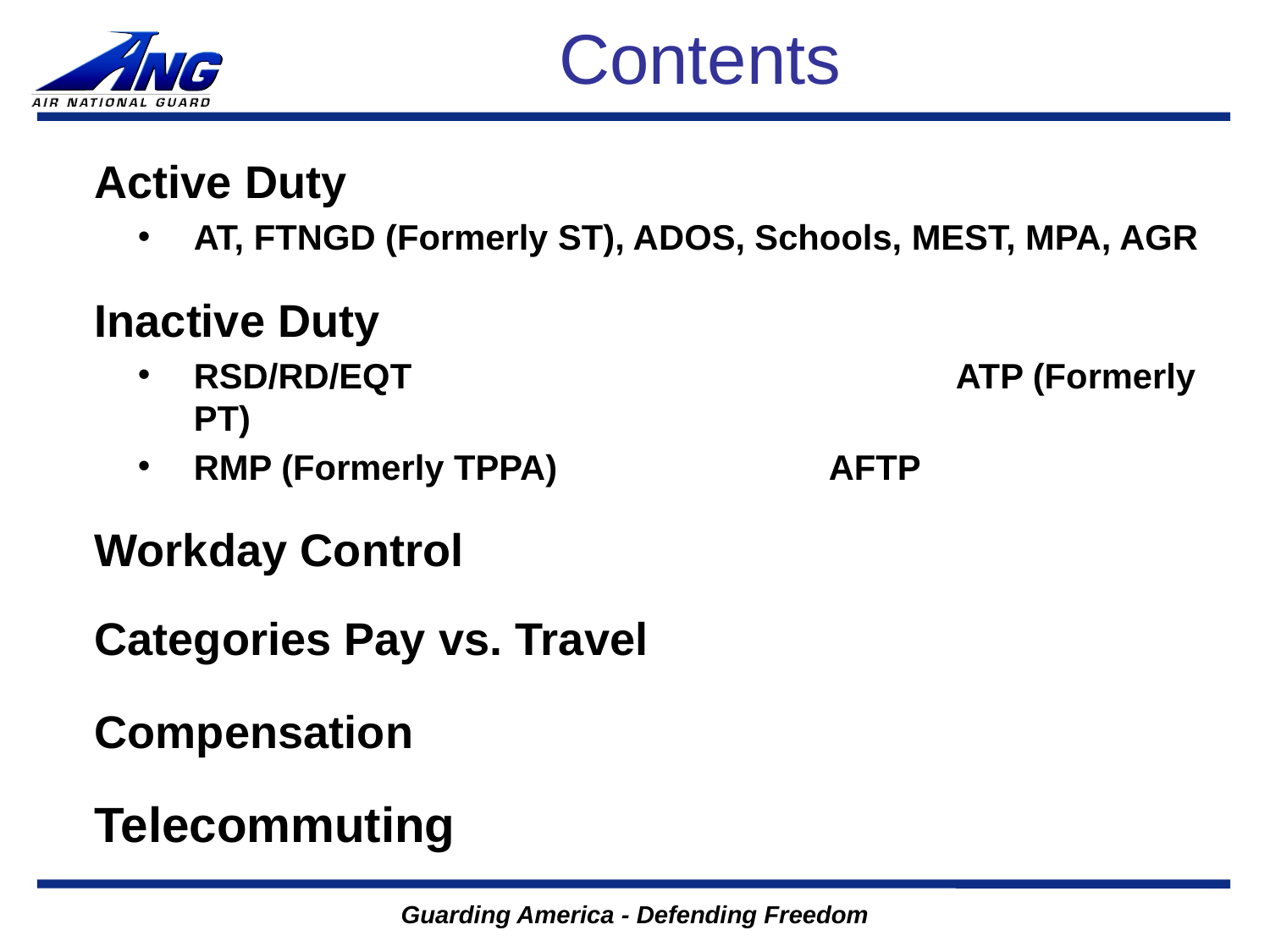

# Contents
Active Duty
AT, FTNGD (Formerly ST), ADOS, Schools, MEST, MPA, AGR

Inactive Duty
RSD/RD/EQT					ATP (Formerly PT)
RMP (Formerly TPPA)			AFTP

Workday Control

Categories Pay vs. Travel

Compensation

Telecommuting